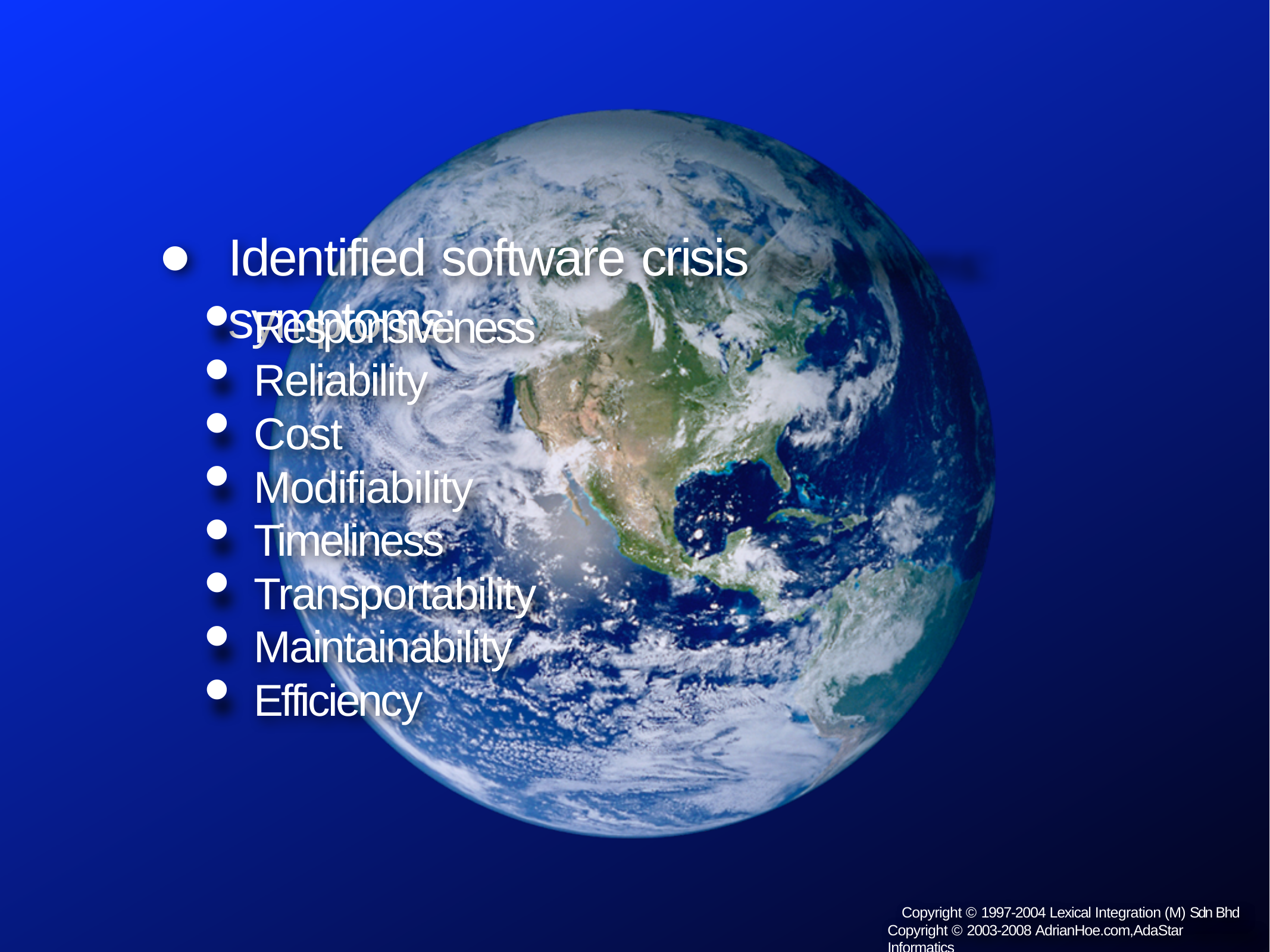

# •
Identified software crisis	symptoms:

Responsiveness
Reliability
Cost
Modifiability
Timeliness
Transportability
Maintainability
Efficiency

Copyright © 1997-2004 Lexical Integration (M) Sdn Bhd  Copyright © 2003-2008 AdrianHoe.com,AdaStar Informatics